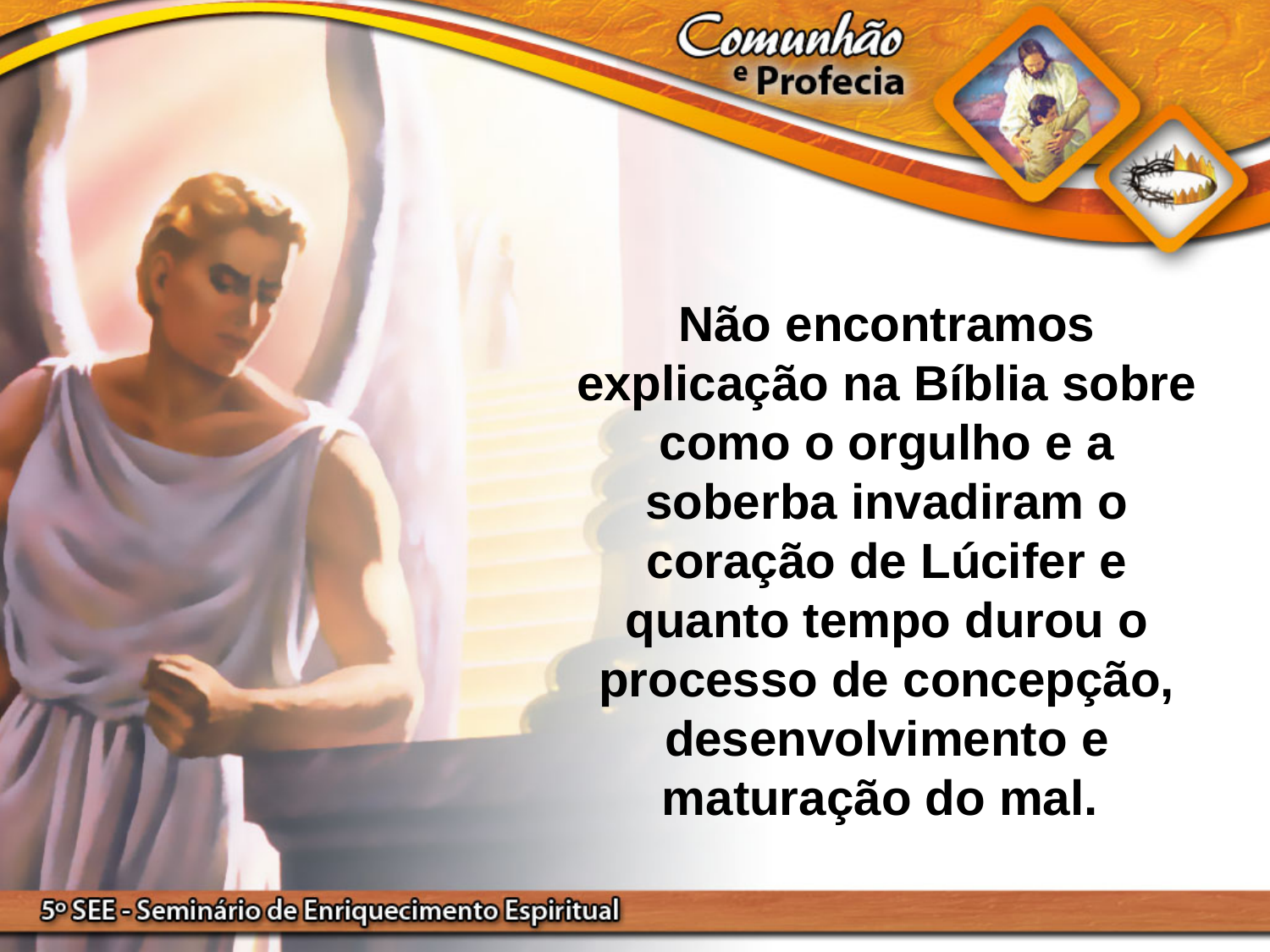

Não encontramos explicação na Bíblia sobre como o orgulho e a soberba invadiram o coração de Lúcifer e quanto tempo durou o processo de concepção, desenvolvimento e maturação do mal.